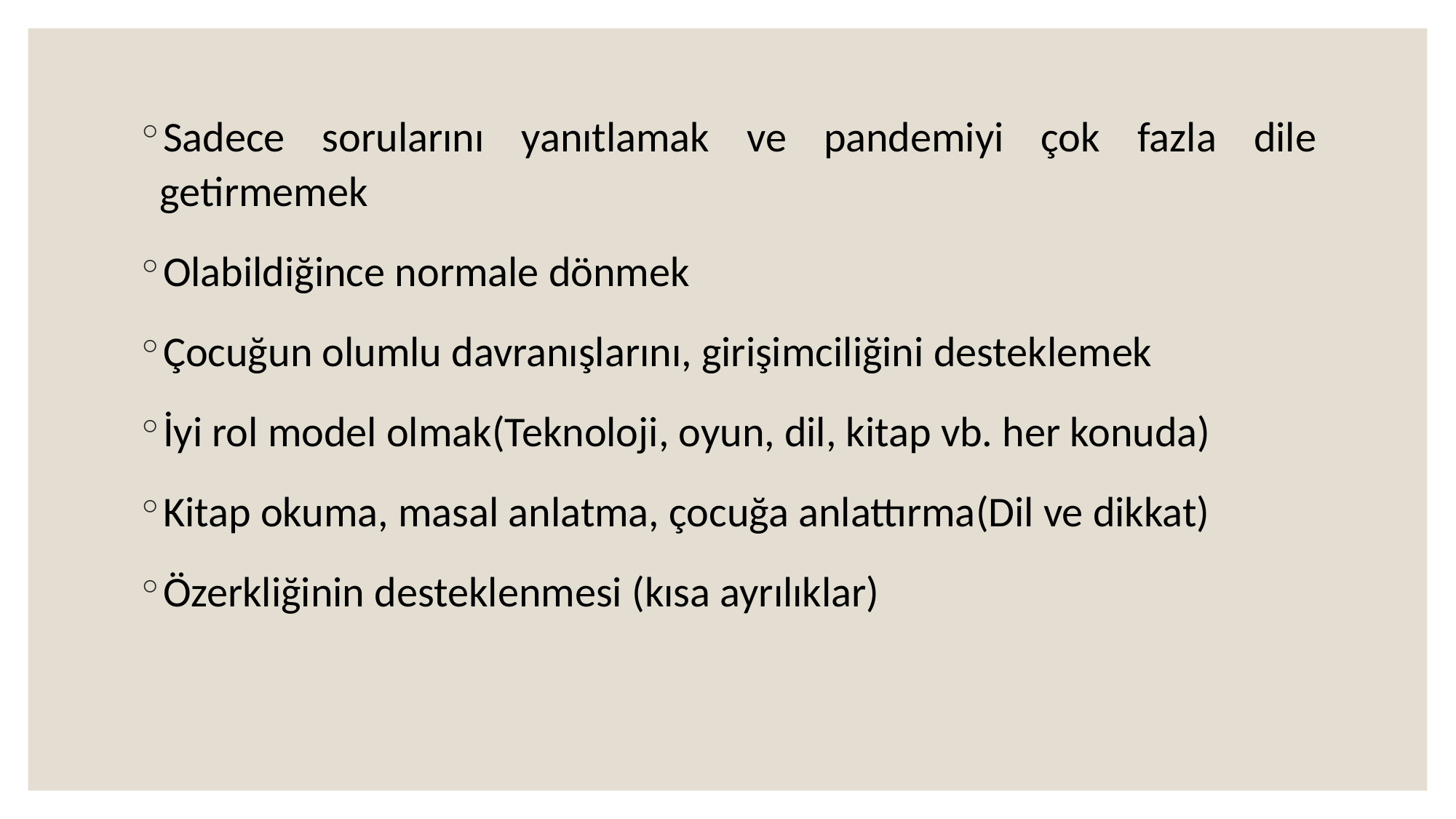

Sadece sorularını yanıtlamak ve pandemiyi çok fazla dile getirmemek
Olabildiğince normale dönmek
Çocuğun olumlu davranışlarını, girişimciliğini desteklemek
İyi rol model olmak(Teknoloji, oyun, dil, kitap vb. her konuda)
Kitap okuma, masal anlatma, çocuğa anlattırma(Dil ve dikkat)
Özerkliğinin desteklenmesi (kısa ayrılıklar)